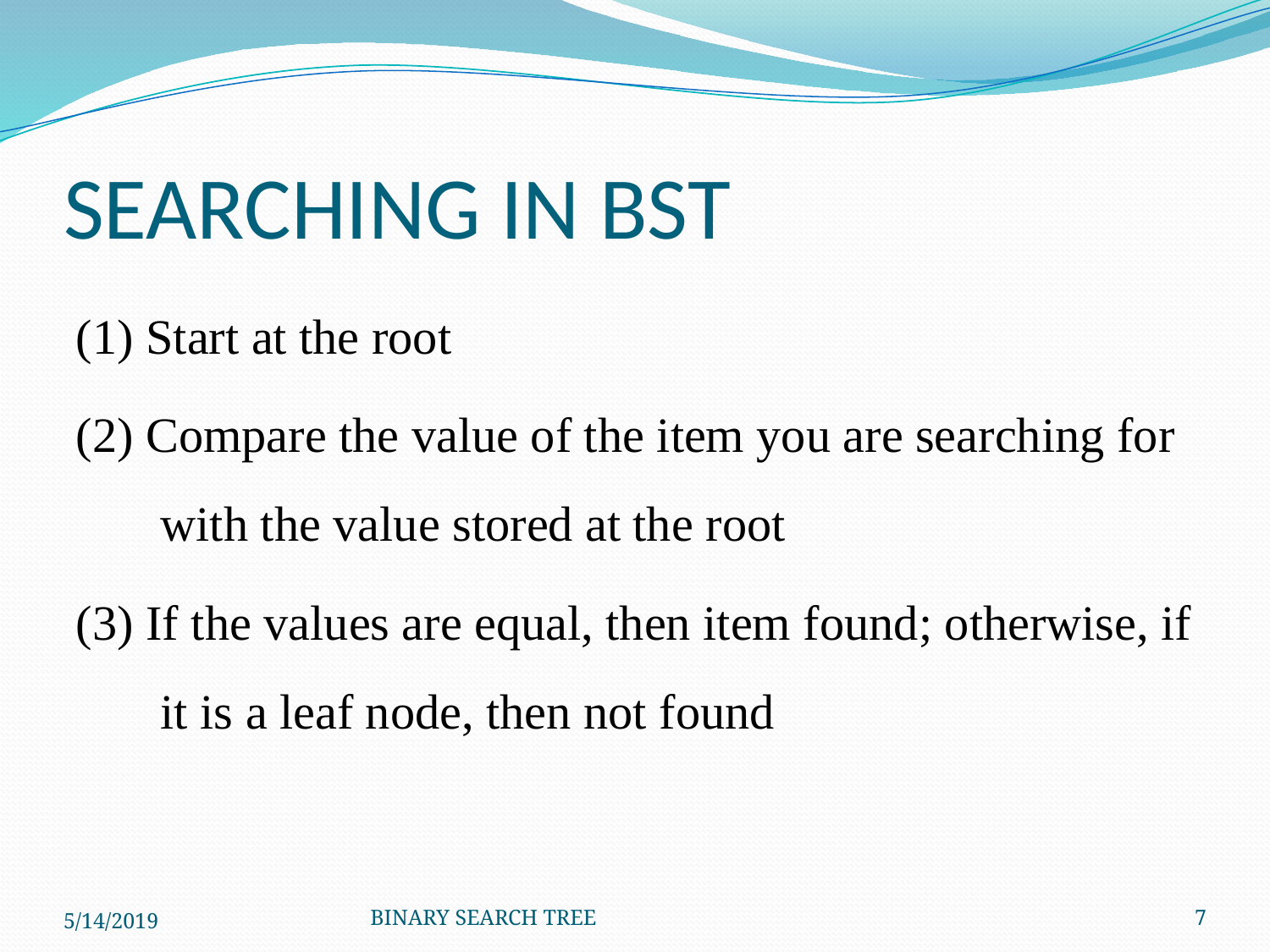

# SEARCHING IN BST
(1) Start at the root
(2) Compare the value of the item you are searching for with the value stored at the root
(3) If the values are equal, then item found; otherwise, if it is a leaf node, then not found
5/14/2019
BINARY SEARCH TREE
7